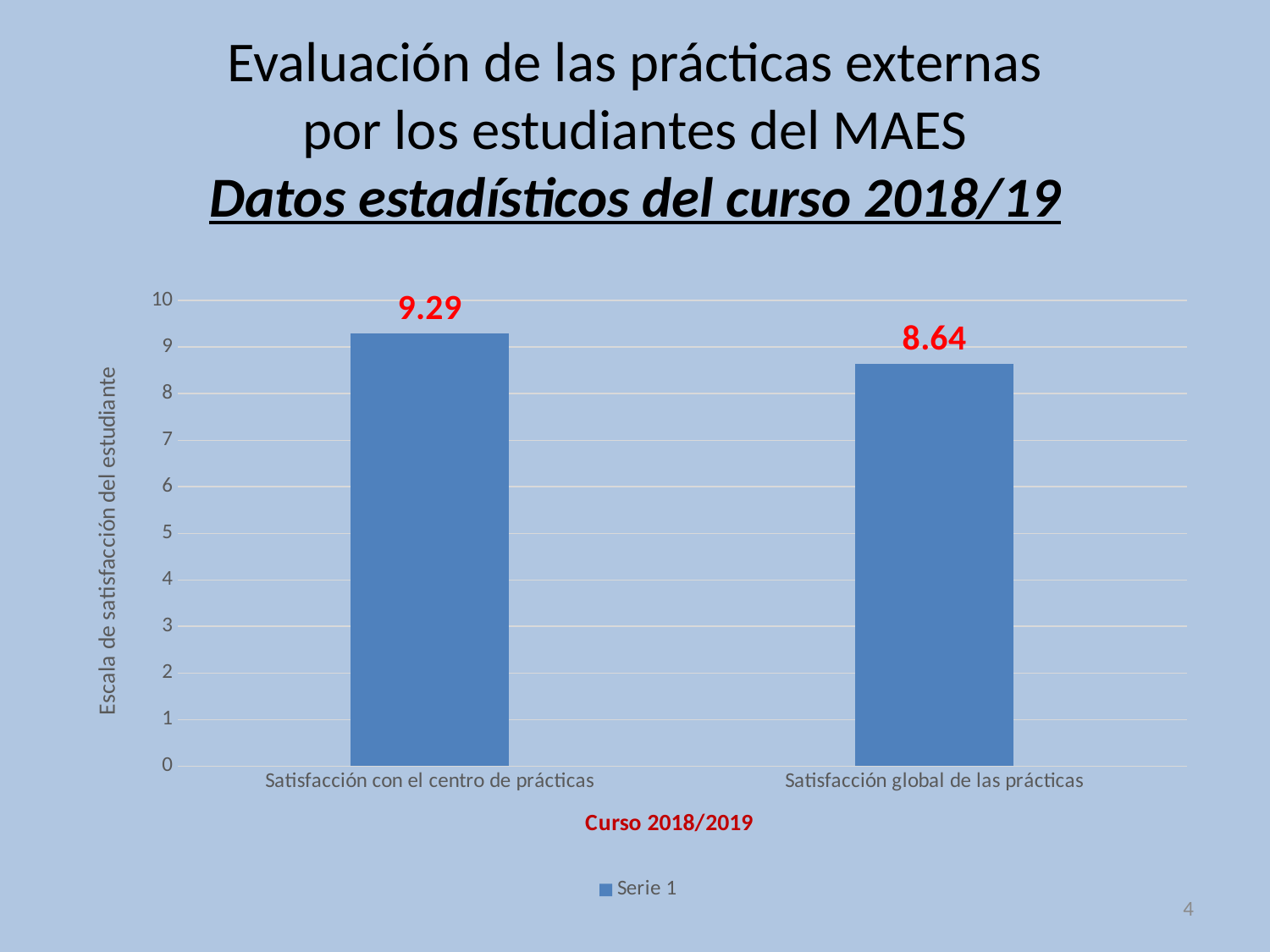

# Evaluación de las prácticas externas por los estudiantes del MAES Datos estadísticos del curso 2018/19

### Chart

| Category | Serie 1 |
|---|---|
| Satisfacción con el centro de prácticas | 9.29 |
| Satisfacción global de las prácticas | 8.64 |
4